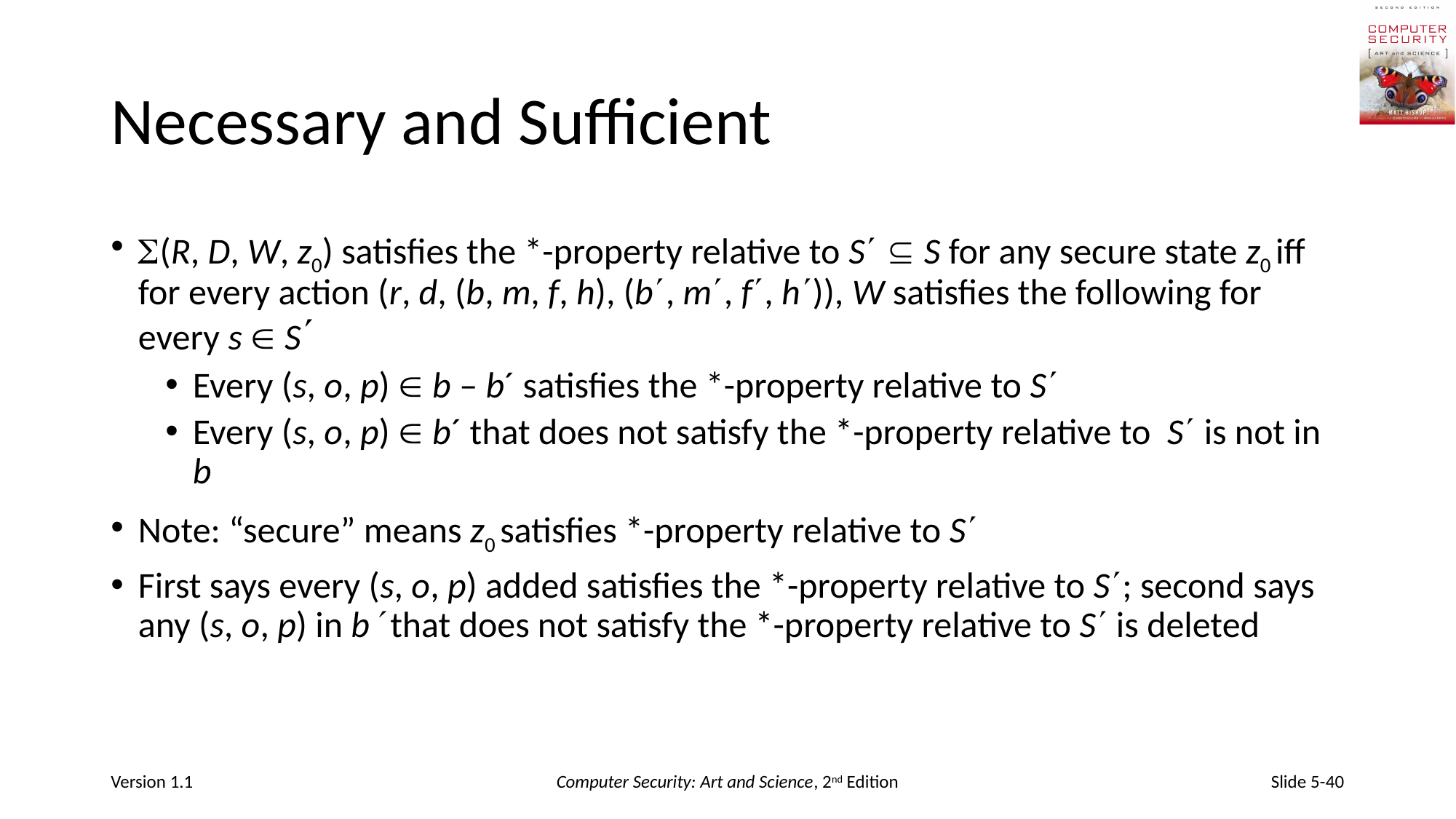

# Necessary and Sufficient
Σ(R, D, W, z0) satisfies the *-property relative to S′ ⊆ S for any secure state z0 iff for every action (r, d, (b, m, f, h), (b′, m′, f′, h′)), W satisfies the following for every s ∈ S′
Every (s, o, p) ∈ b – b´ satisfies the *-property relative to S′
Every (s, o, p) ∈ b´ that does not satisfy the *-property relative to  S′ is not in b
Note: “secure” means z0 satisfies *-property relative to S′
First says every (s, o, p) added satisfies the *-property relative to S′; second says any (s, o, p) in b′ that does not satisfy the *-property relative to S′ is deleted
Version 1.1
Computer Security: Art and Science, 2nd Edition
Slide 5-40